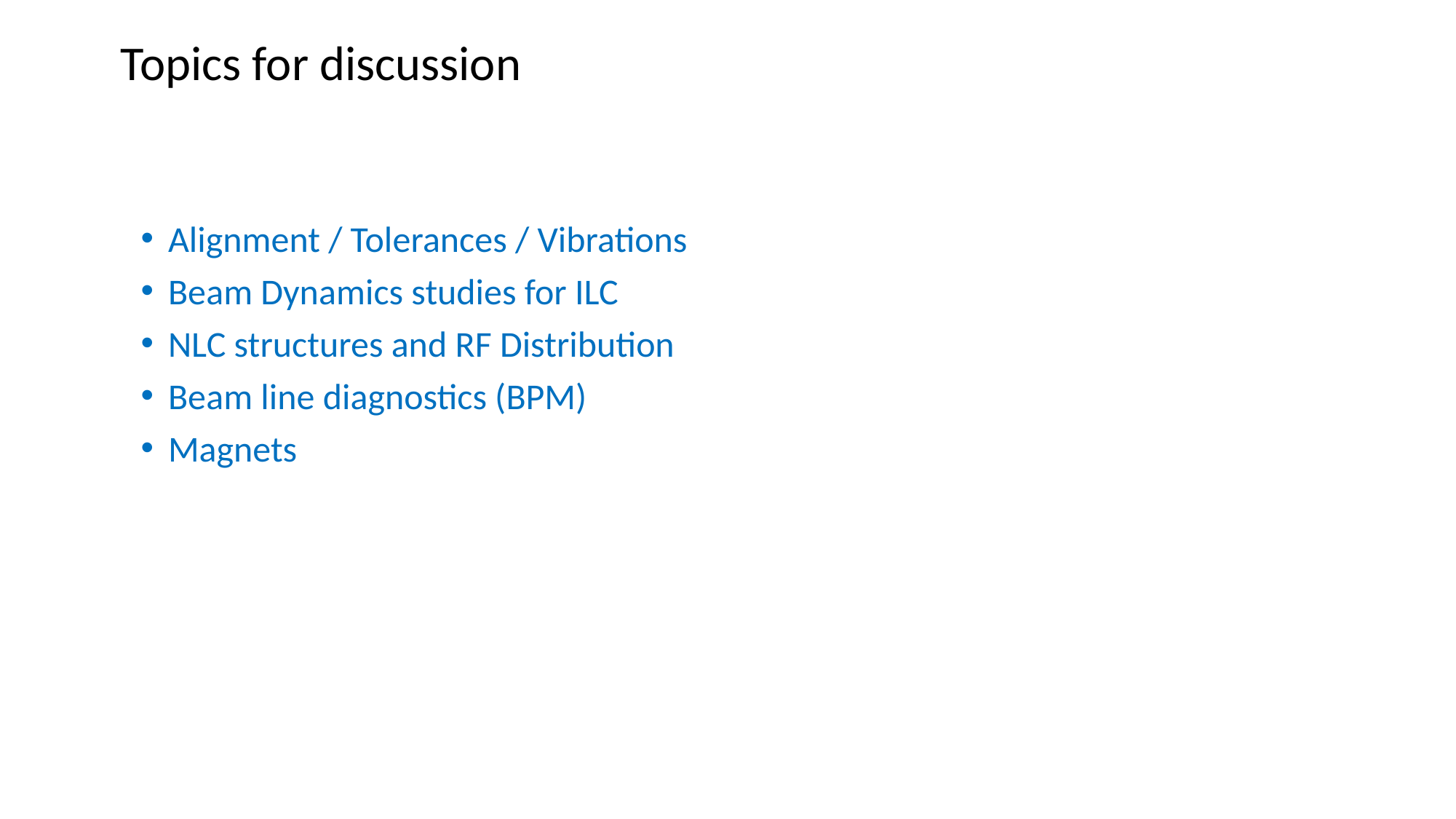

# Topics for discussion

Alignment / Tolerances / Vibrations
Beam Dynamics studies for ILC
NLC structures and RF Distribution
Beam line diagnostics (BPM)
Magnets